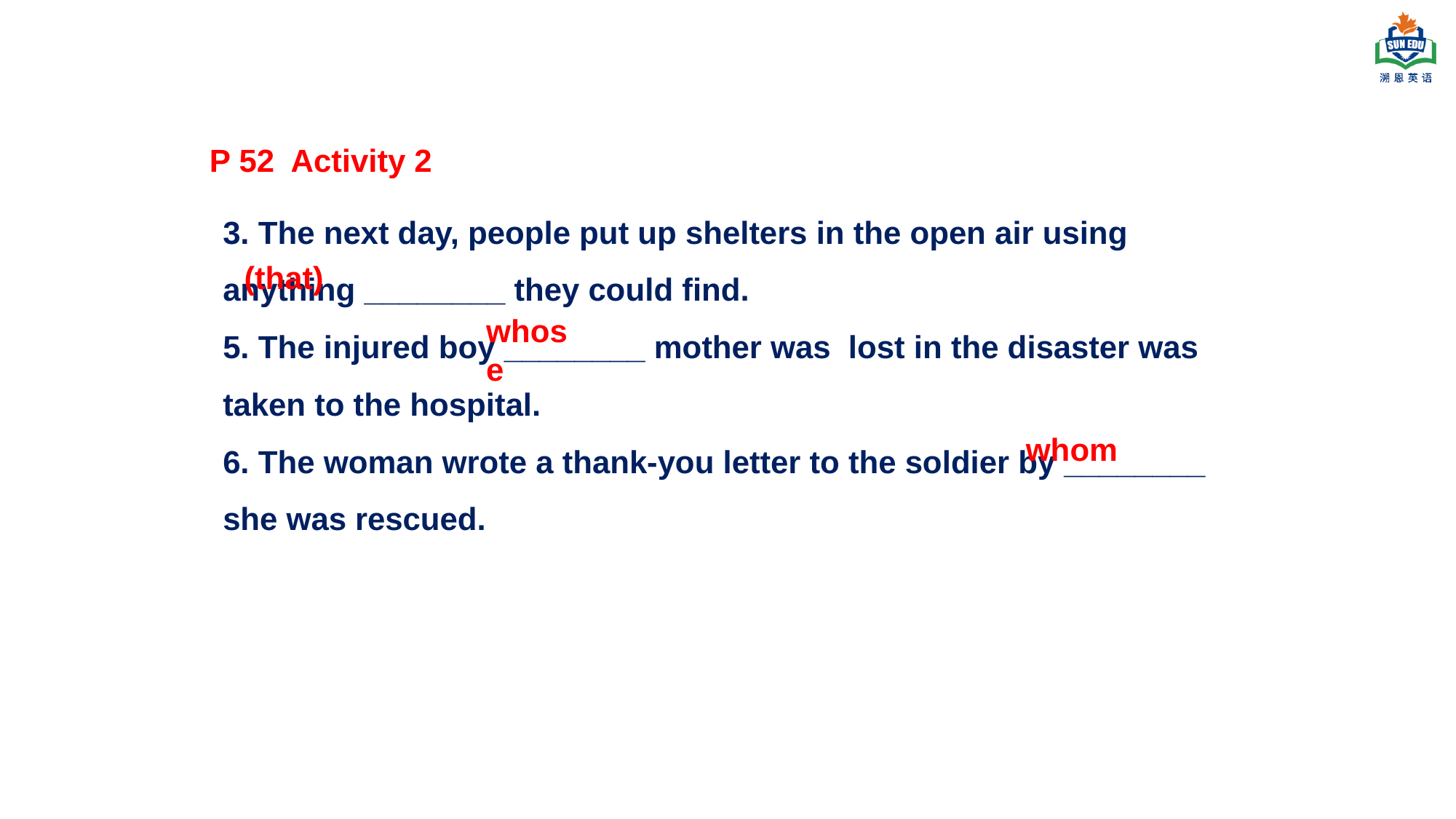

P 52  Activity 2
3. The next day, people put up shelters in the open air using anything ________ they could find.
5. The injured boy ________ mother was  lost in the disaster was taken to the hospital.
6. The woman wrote a thank-you letter to the soldier by ________ she was rescued.
(that)
whose
whom